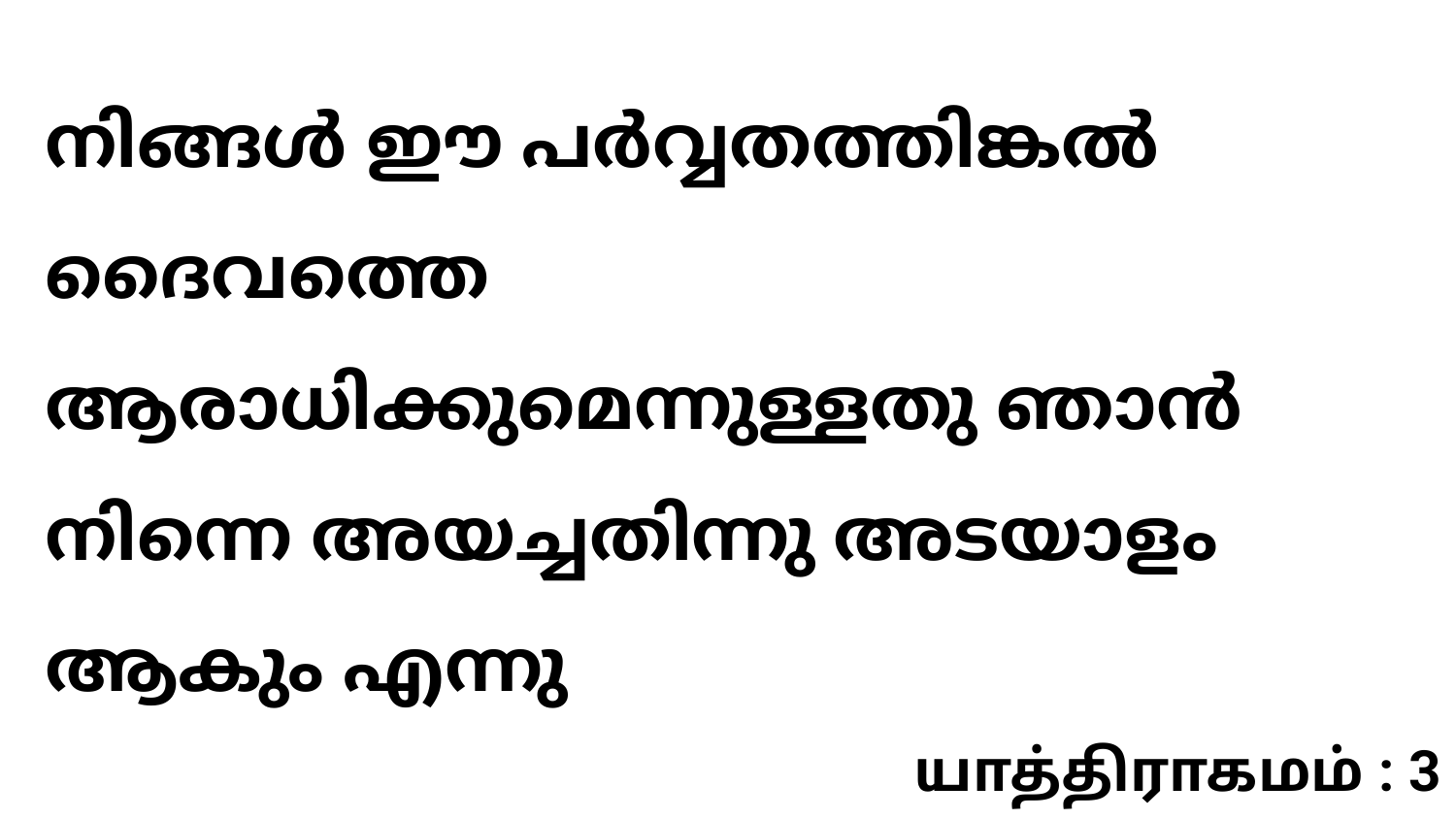

നിങ്ങൾ ഈ പർവ്വതത്തിങ്കൽ ദൈവത്തെ ആരാധിക്കുമെന്നുള്ളതു ഞാൻ നിന്നെ അയച്ചതിന്നു അടയാളം ആകും എന്നു
யாத்திராகமம் : 3